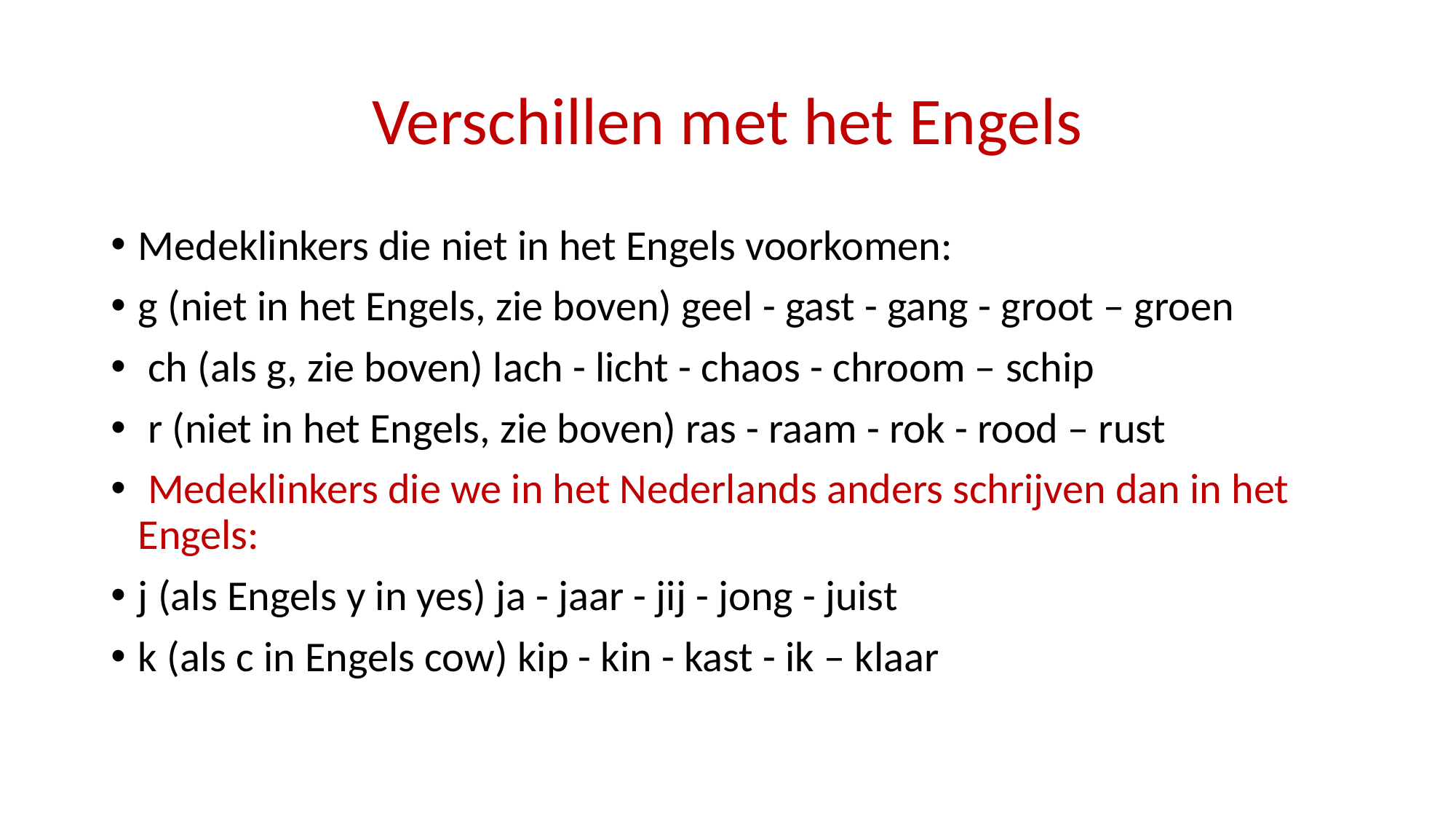

# Verschillen met het Engels
Medeklinkers die niet in het Engels voorkomen:
g (niet in het Engels, zie boven) geel - gast - gang - groot – groen
 ch (als g, zie boven) lach - licht - chaos - chroom – schip
 r (niet in het Engels, zie boven) ras - raam - rok - rood – rust
 Medeklinkers die we in het Nederlands anders schrijven dan in het Engels:
j (als Engels y in yes) ja - jaar - jij - jong - juist
k (als c in Engels cow) kip - kin - kast - ik – klaar